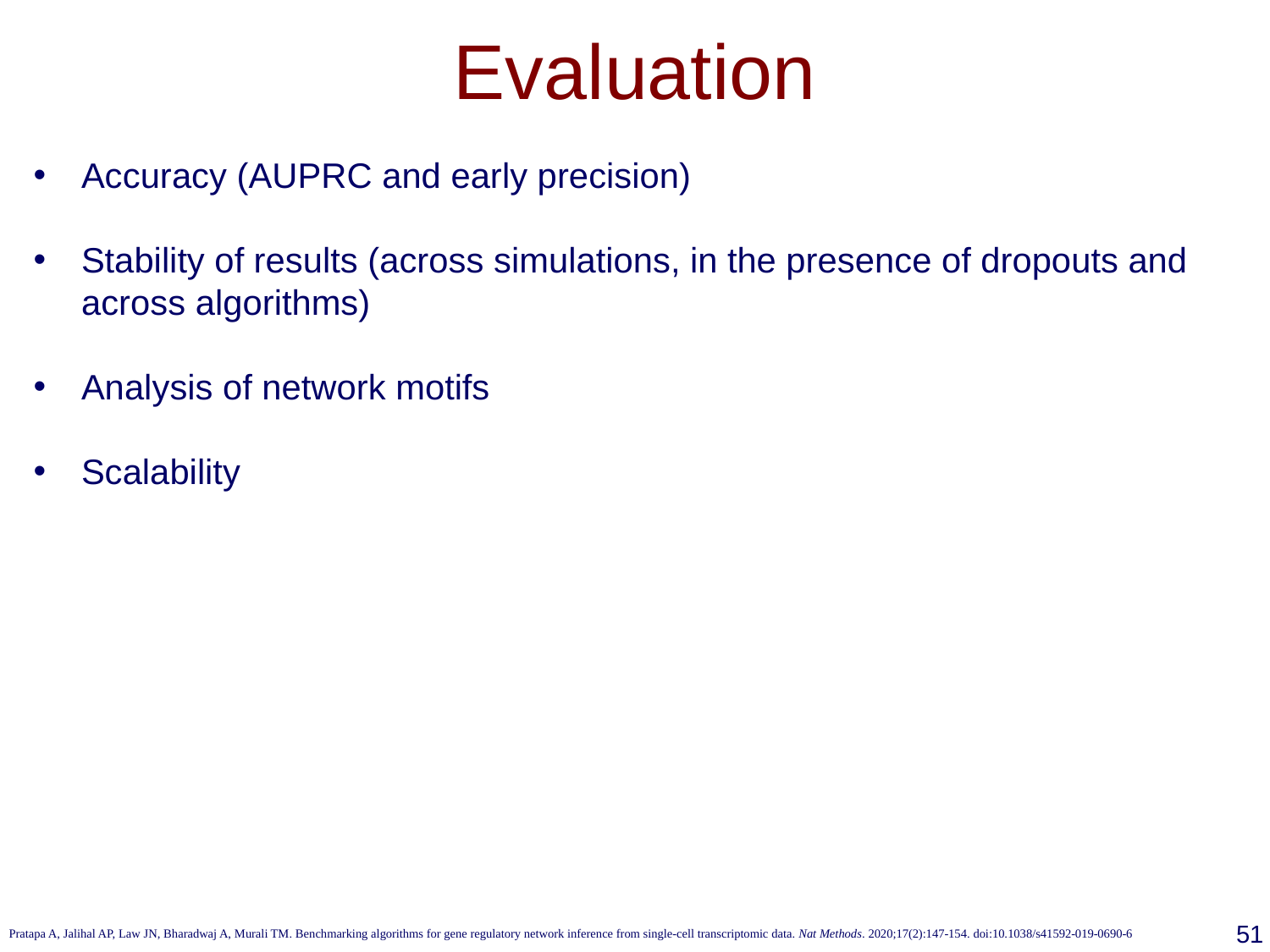

# Evaluation
Accuracy (AUPRC and early precision)

Stability of results (across simulations, in the presence of dropouts and across algorithms)

Analysis of network motifs

Scalability
51
Pratapa A, Jalihal AP, Law JN, Bharadwaj A, Murali TM. Benchmarking algorithms for gene regulatory network inference from single-cell transcriptomic data. Nat Methods. 2020;17(2):147-154. doi:10.1038/s41592-019-0690-6